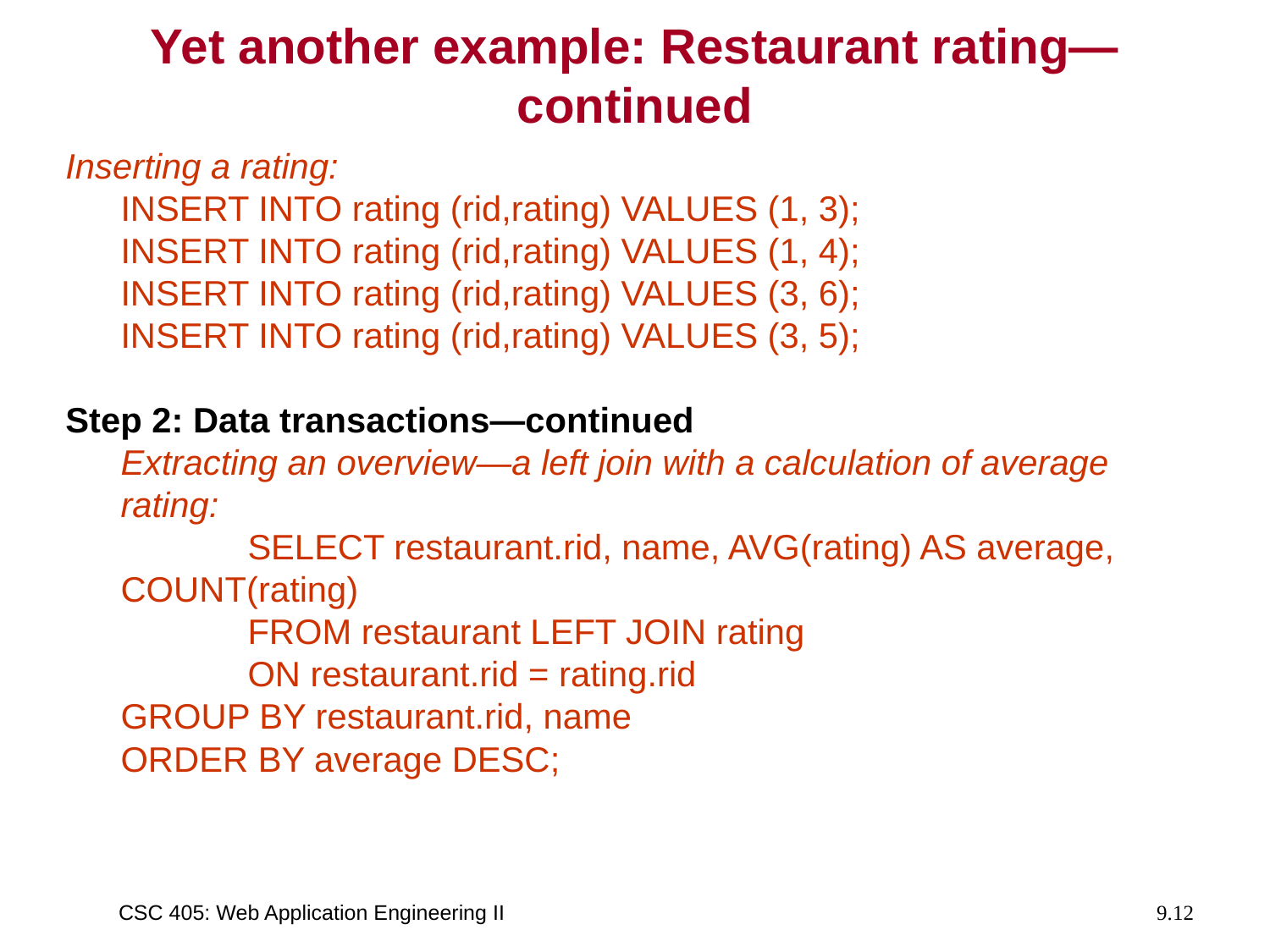

# Yet another example: Restaurant rating—continued
Inserting a rating:
	INSERT INTO rating (rid,rating) VALUES (1, 3);
	INSERT INTO rating (rid,rating) VALUES (1, 4);
	INSERT INTO rating (rid,rating) VALUES (3, 6);
	INSERT INTO rating (rid,rating) VALUES (3, 5);

Step 2: Data transactions—continued
	Extracting an overview—a left join with a calculation of average rating:
		SELECT restaurant.rid, name, AVG(rating) AS average, COUNT(rating)
		FROM restaurant LEFT JOIN rating
		ON restaurant.rid = rating.rid
	GROUP BY restaurant.rid, name
	ORDER BY average DESC;

CSC 405: Web Application Engineering II
9.12